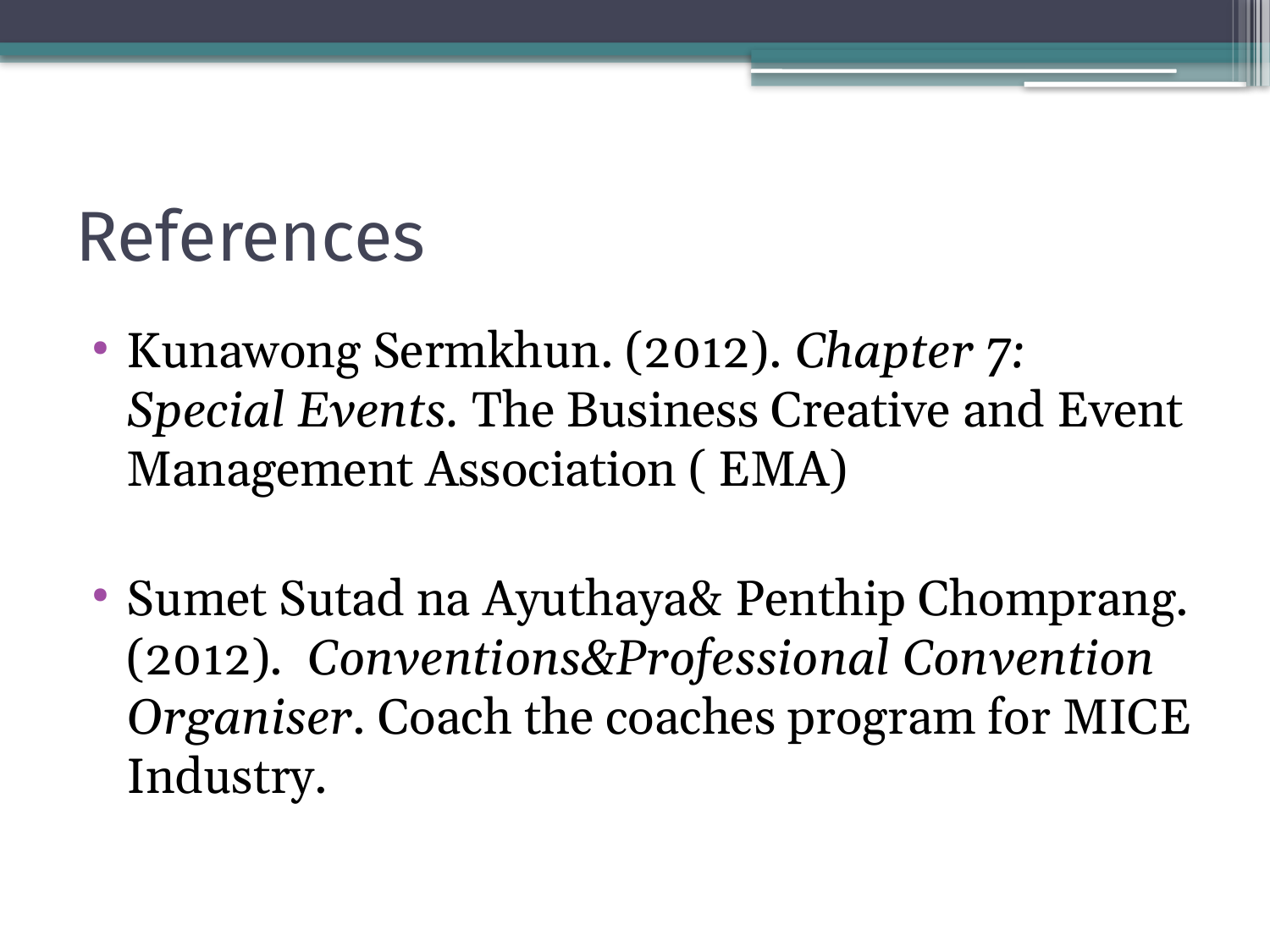

# References
Kunawong Sermkhun. (2012). Chapter 7: Special Events. The Business Creative and Event Management Association ( EMA)

Sumet Sutad na Ayuthaya& Penthip Chomprang. (2012).  Conventions&Professional Convention Organiser. Coach the coaches program for MICE Industry.